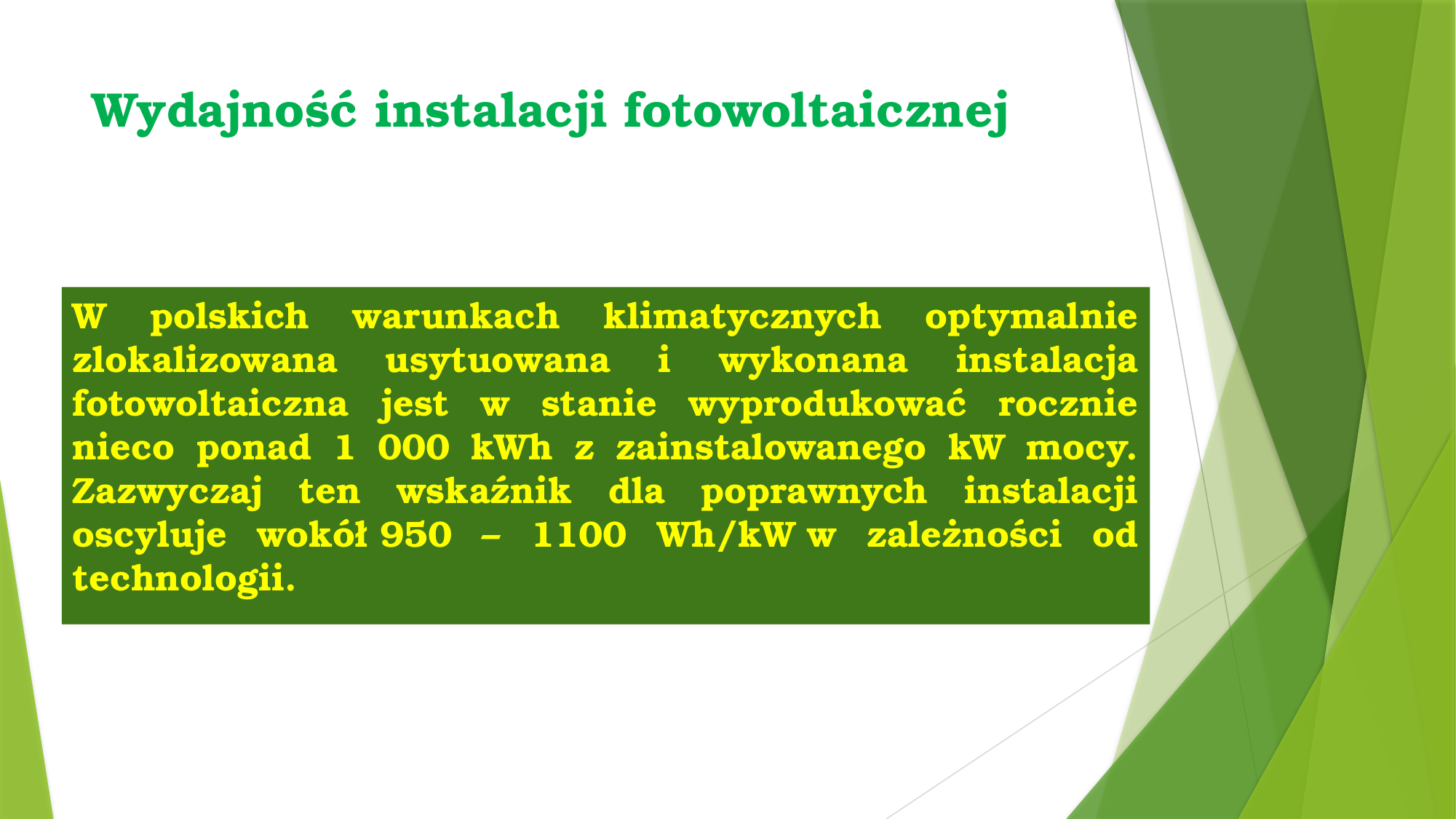

# Wydajność instalacji fotowoltaicznej
W polskich warunkach klimatycznych optymalnie zlokalizowana usytuowana i wykonana instalacja fotowoltaiczna jest w stanie wyprodukować rocznie nieco ponad 1 000 kWh z zainstalowanego kW mocy. Zazwyczaj ten wskaźnik dla poprawnych instalacji oscyluje wokół 950 – 1100 Wh/kW w zależności od technologii.